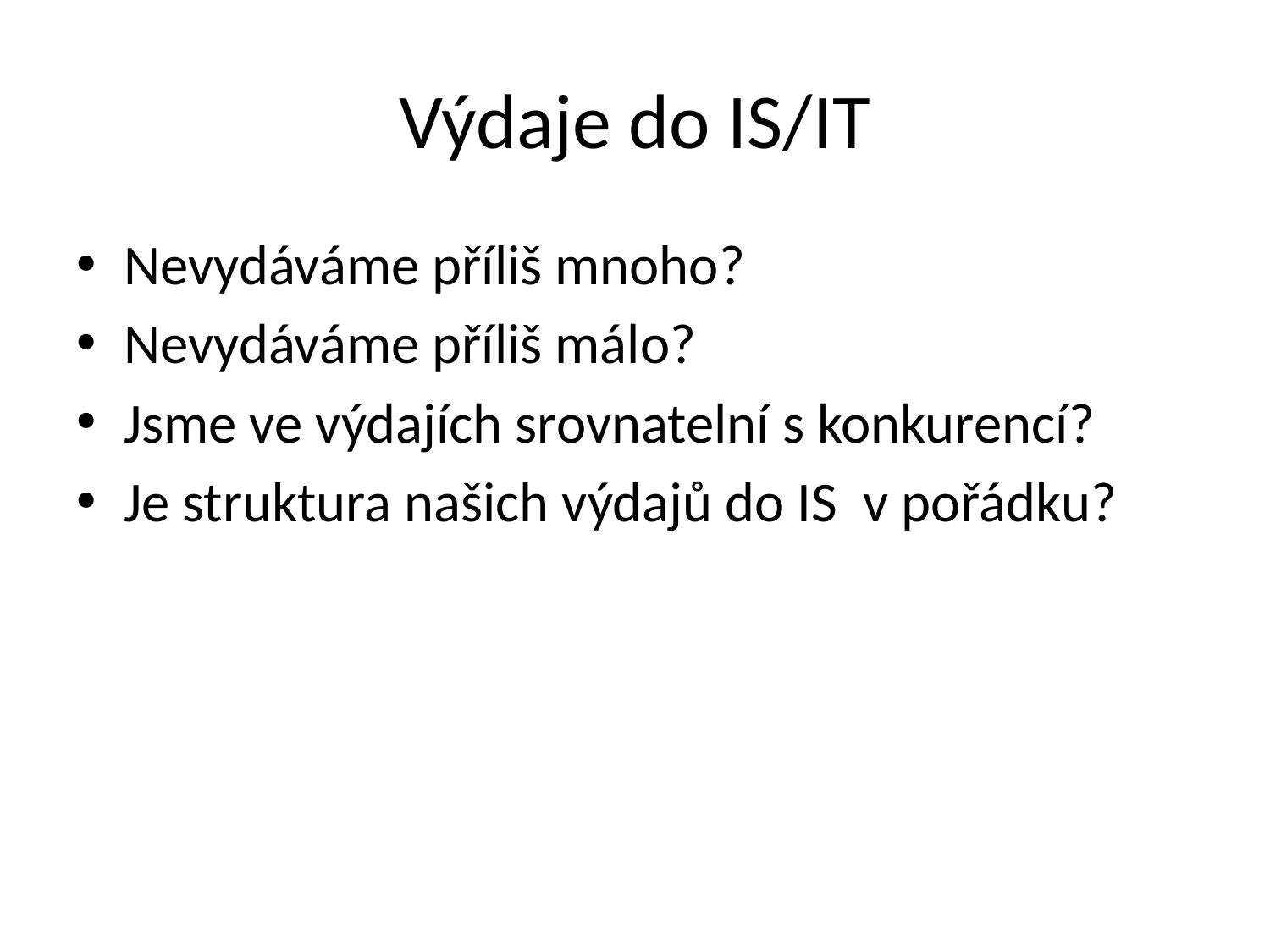

# Výdaje do IS/IT
Nevydáváme příliš mnoho?
Nevydáváme příliš málo?
Jsme ve výdajích srovnatelní s konkurencí?
Je struktura našich výdajů do IS  v pořádku?